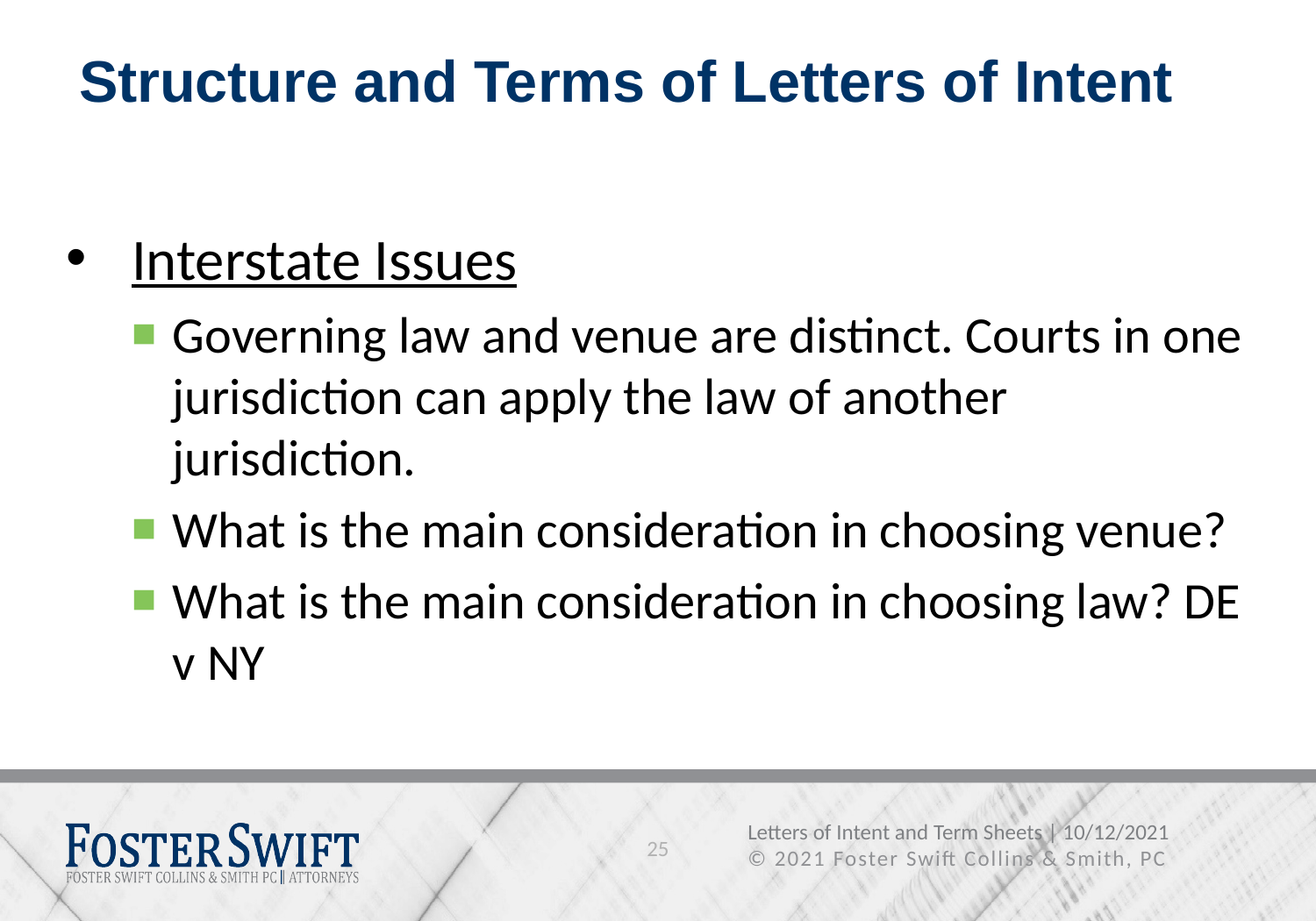

# Structure and Terms of Letters of Intent
Interstate Issues
Governing law and venue are distinct. Courts in one jurisdiction can apply the law of another jurisdiction.
What is the main consideration in choosing venue?
What is the main consideration in choosing law? DE v NY
25